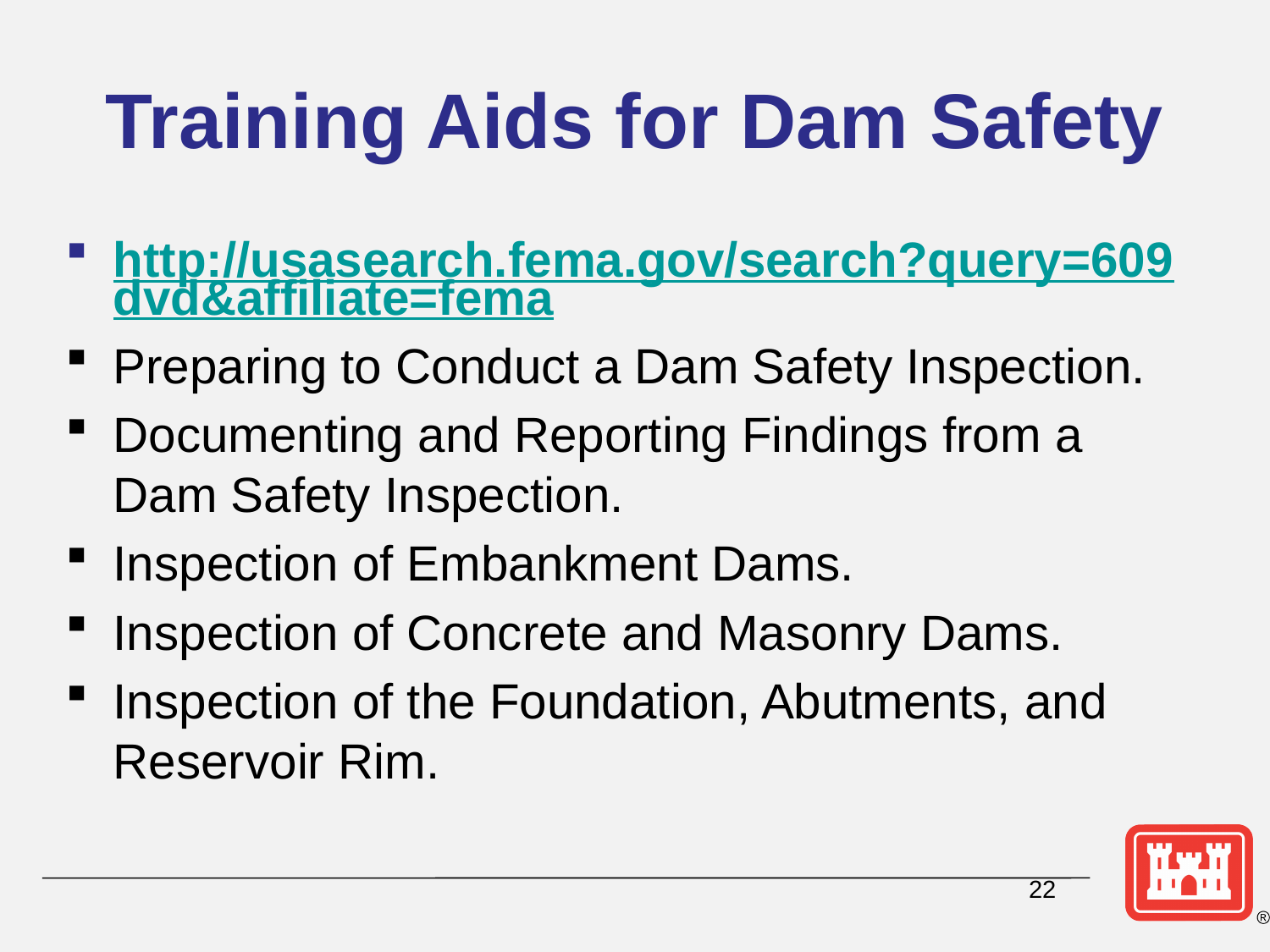

# Training Aids for Dam Safety
http://usasearch.fema.gov/search?query=609dvd&affiliate=fema
Preparing to Conduct a Dam Safety Inspection.
Documenting and Reporting Findings from a Dam Safety Inspection.
Inspection of Embankment Dams.
Inspection of Concrete and Masonry Dams.
Inspection of the Foundation, Abutments, and Reservoir Rim.
22